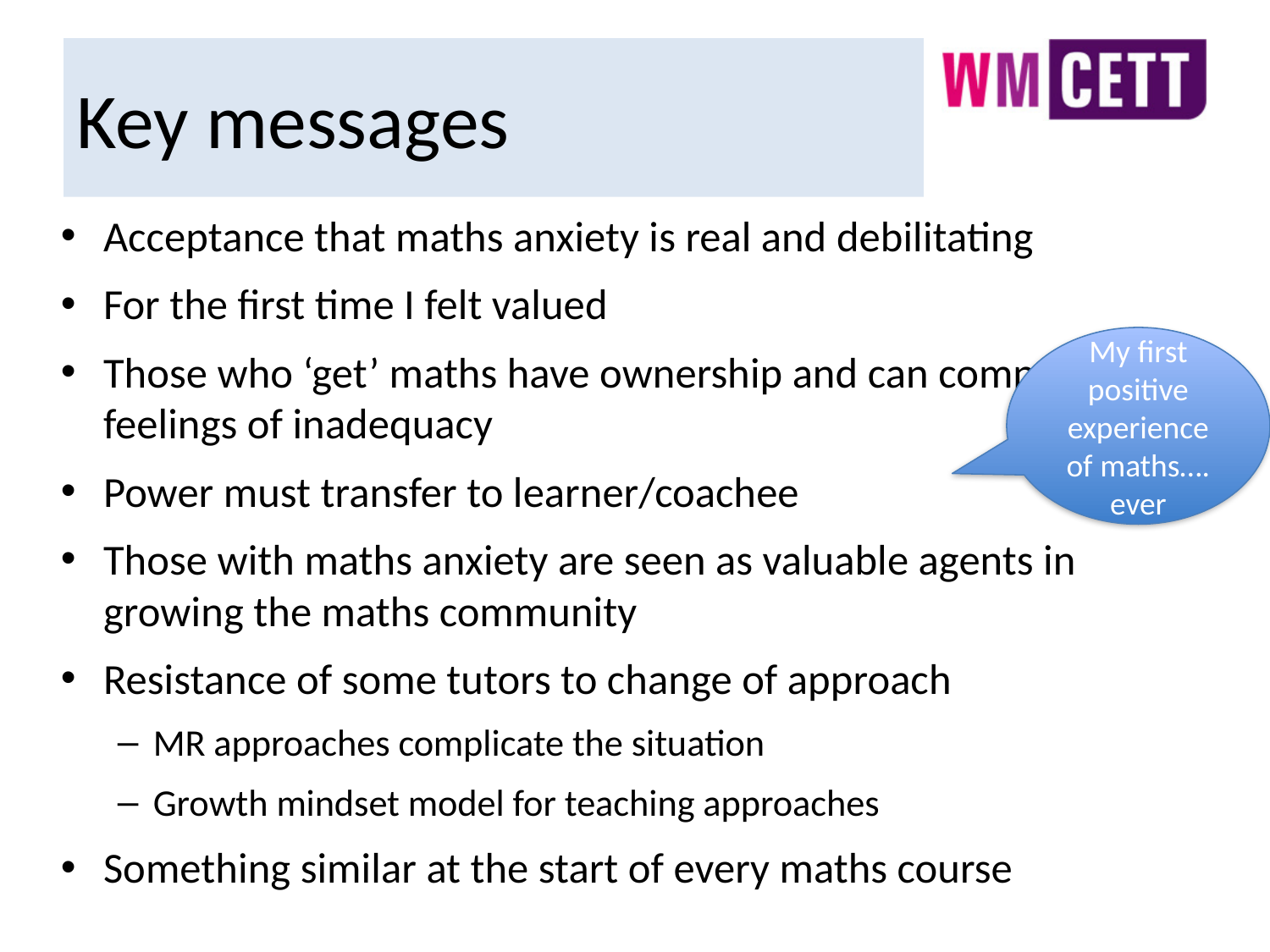

# Key messages
Acceptance that maths anxiety is real and debilitating
For the first time I felt valued
Those who ‘get’ maths have ownership and can compound feelings of inadequacy
Power must transfer to learner/coachee
Those with maths anxiety are seen as valuable agents in growing the maths community
Resistance of some tutors to change of approach
MR approaches complicate the situation
Growth mindset model for teaching approaches
Something similar at the start of every maths course
My first positive experience of maths…. ever